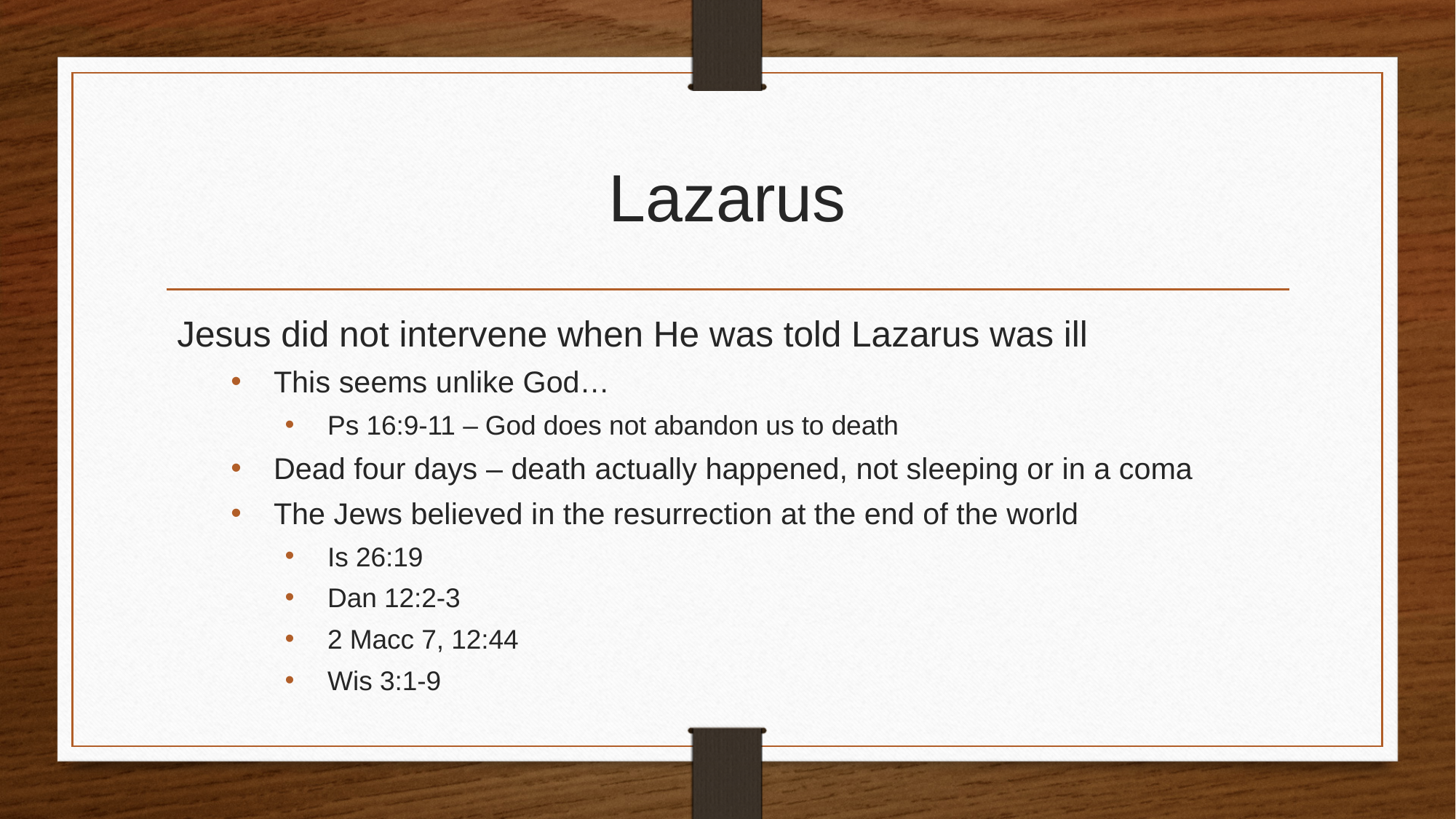

# Lazarus
Jesus did not intervene when He was told Lazarus was ill
This seems unlike God…
Ps 16:9-11 – God does not abandon us to death
Dead four days – death actually happened, not sleeping or in a coma
The Jews believed in the resurrection at the end of the world
Is 26:19
Dan 12:2-3
2 Macc 7, 12:44
Wis 3:1-9